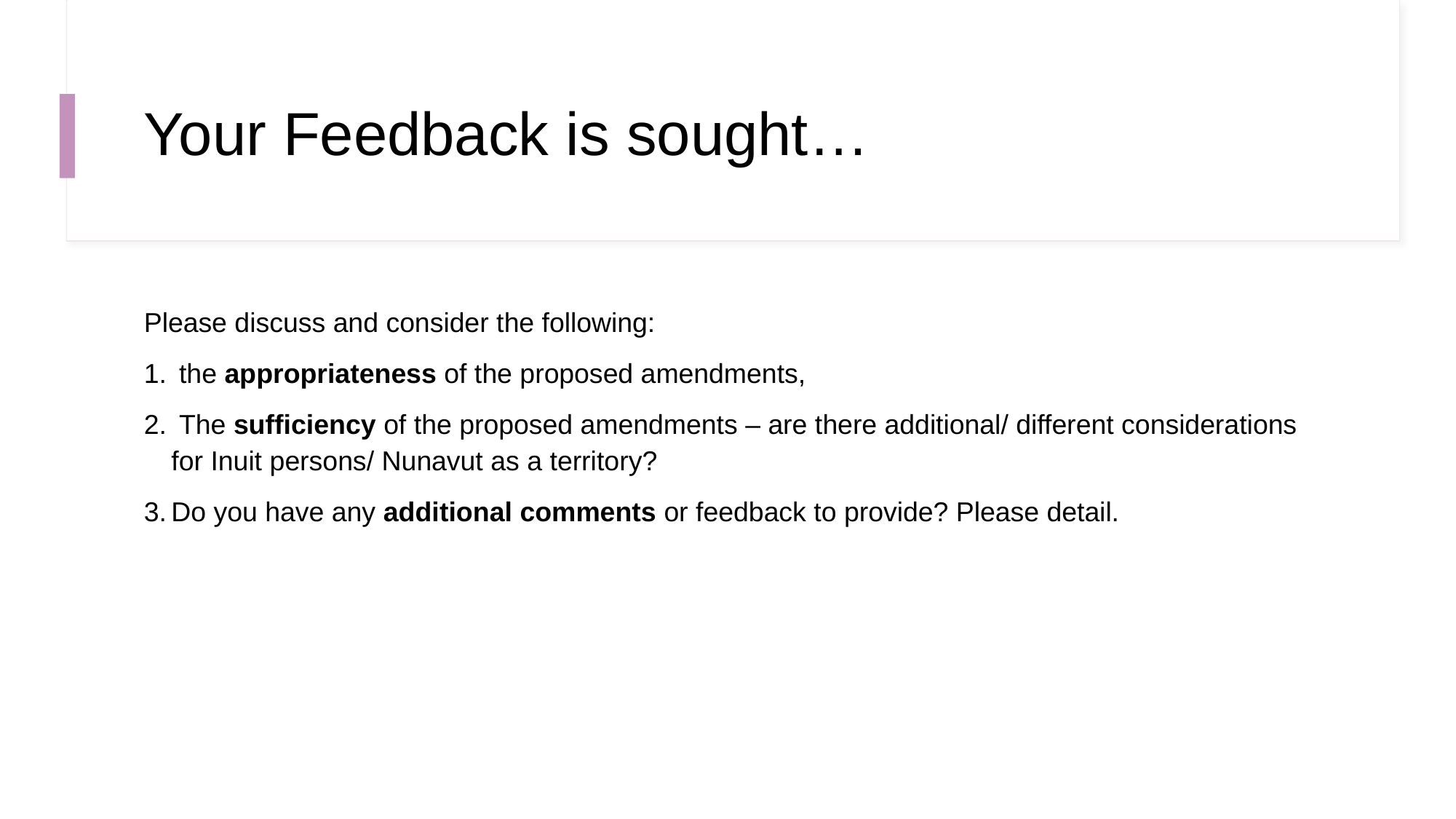

# Your Feedback is sought…
Please discuss and consider the following:
 the appropriateness of the proposed amendments,
 The sufficiency of the proposed amendments – are there additional/ different considerations for Inuit persons/ Nunavut as a territory?
Do you have any additional comments or feedback to provide? Please detail.